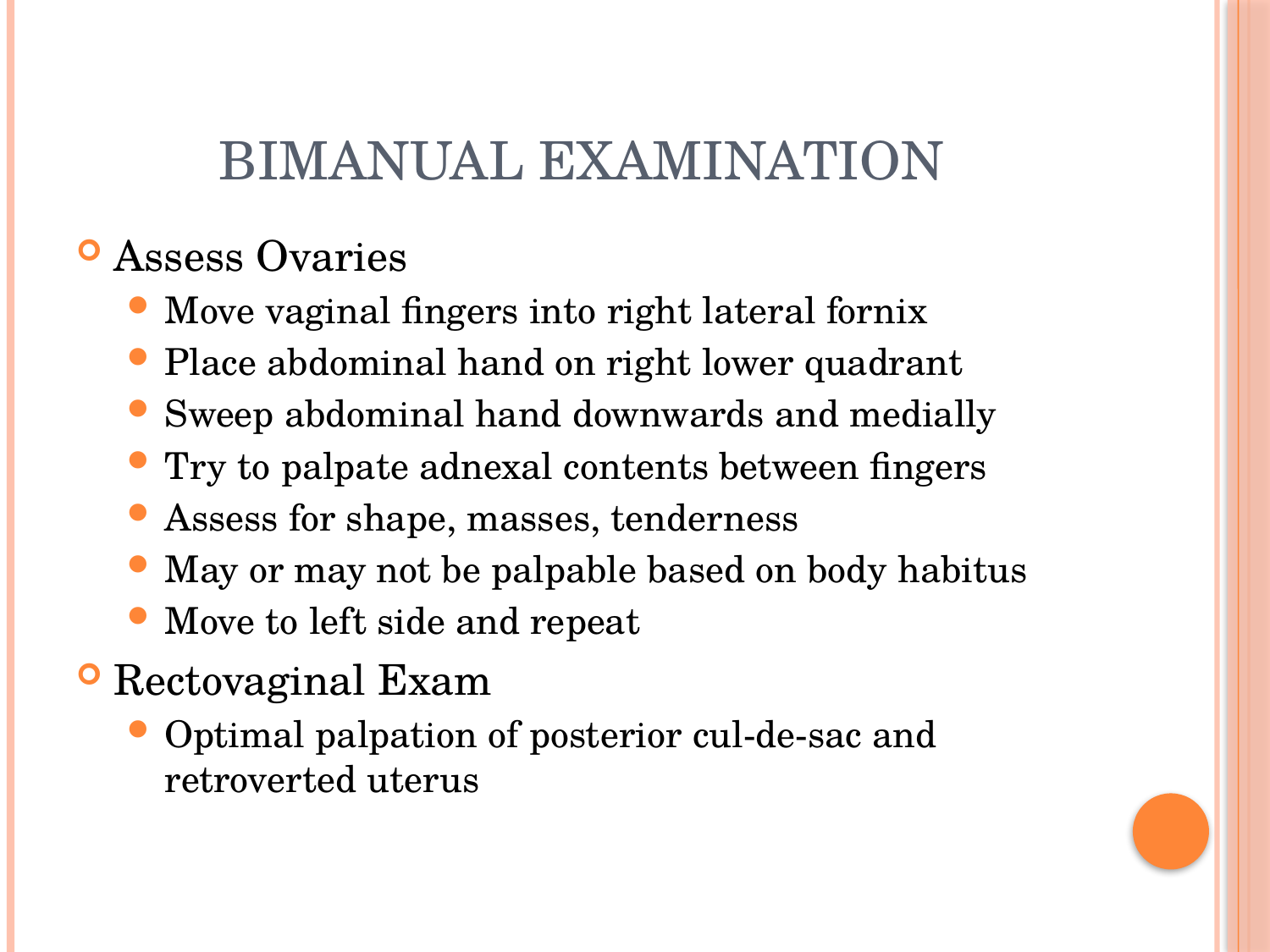

# Bimanual Examination
Assess Ovaries
Move vaginal fingers into right lateral fornix
Place abdominal hand on right lower quadrant
Sweep abdominal hand downwards and medially
Try to palpate adnexal contents between fingers
Assess for shape, masses, tenderness
May or may not be palpable based on body habitus
Move to left side and repeat
Rectovaginal Exam
Optimal palpation of posterior cul-de-sac and retroverted uterus